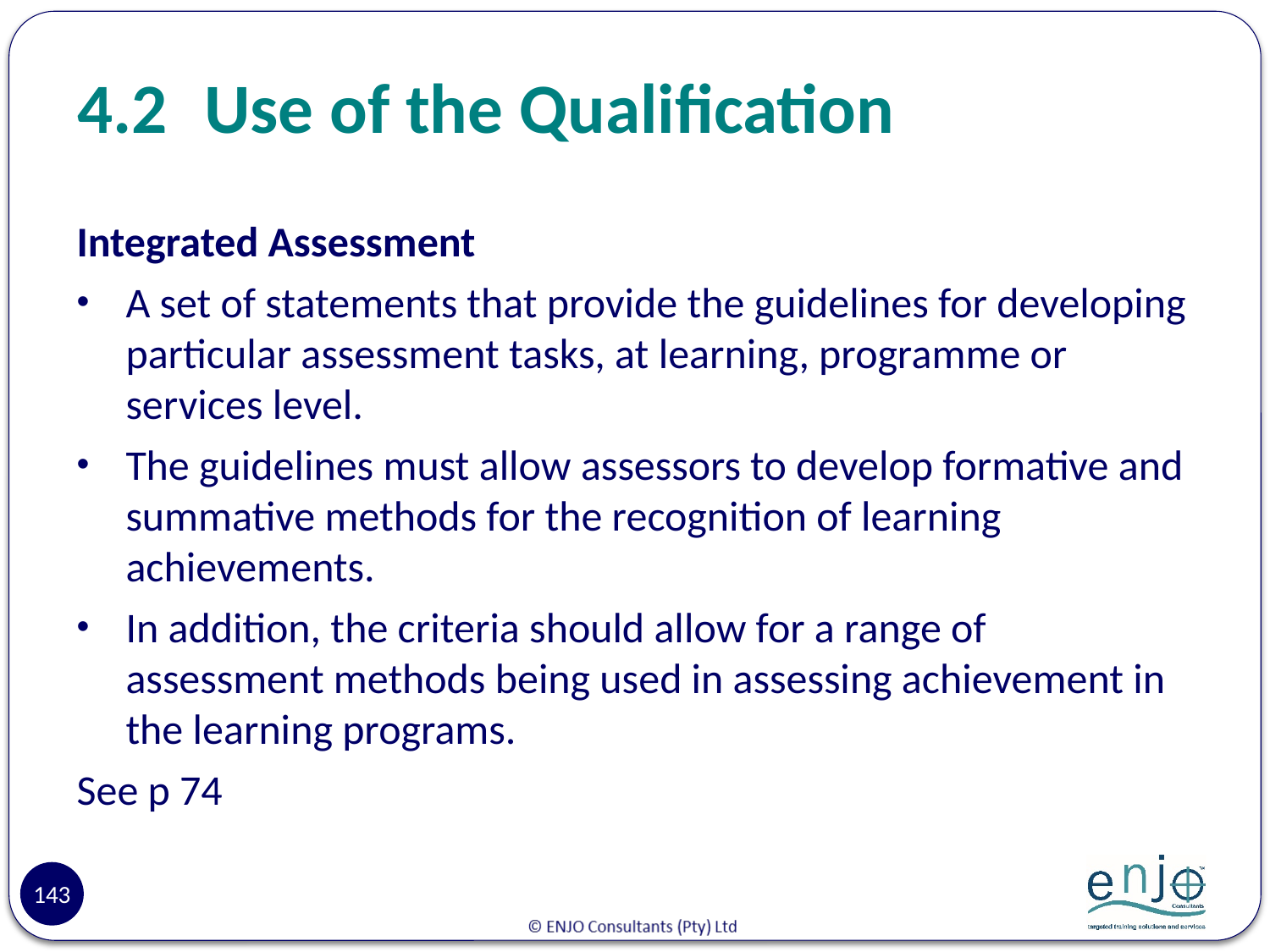

# 4.2	Use of the Qualification
Integrated Assessment
A set of statements that provide the guidelines for developing particular assessment tasks, at learning, programme or services level.
The guidelines must allow assessors to develop formative and summative methods for the recognition of learning achievements.
In addition, the criteria should allow for a range of assessment methods being used in assessing achievement in the learning programs.
See p 74
143